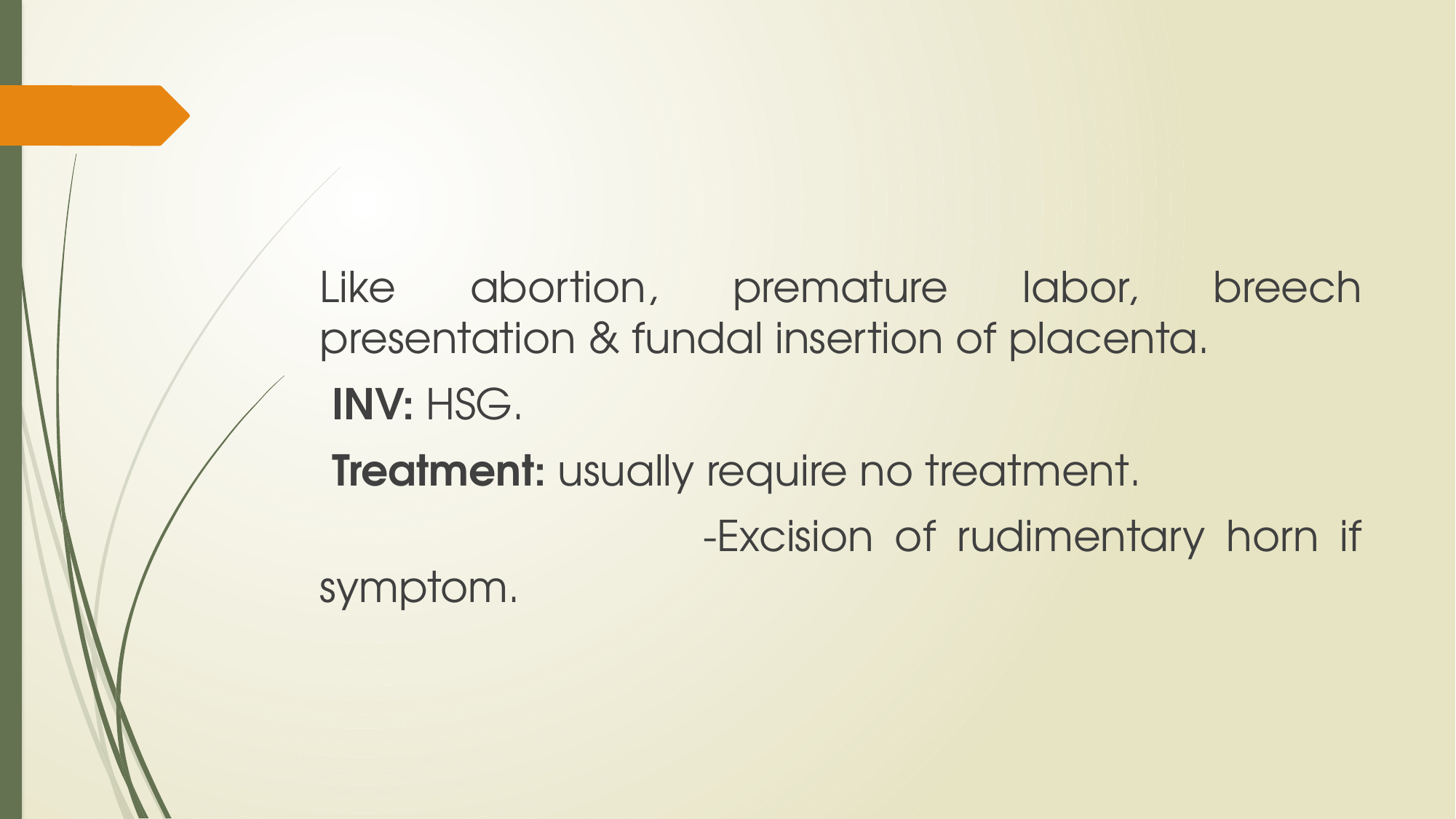

#
Like abortion, premature labor, breech presentation & fundal insertion of placenta.
 INV: HSG.
 Treatment: usually require no treatment.
                  -Excision of rudimentary horn if symptom.